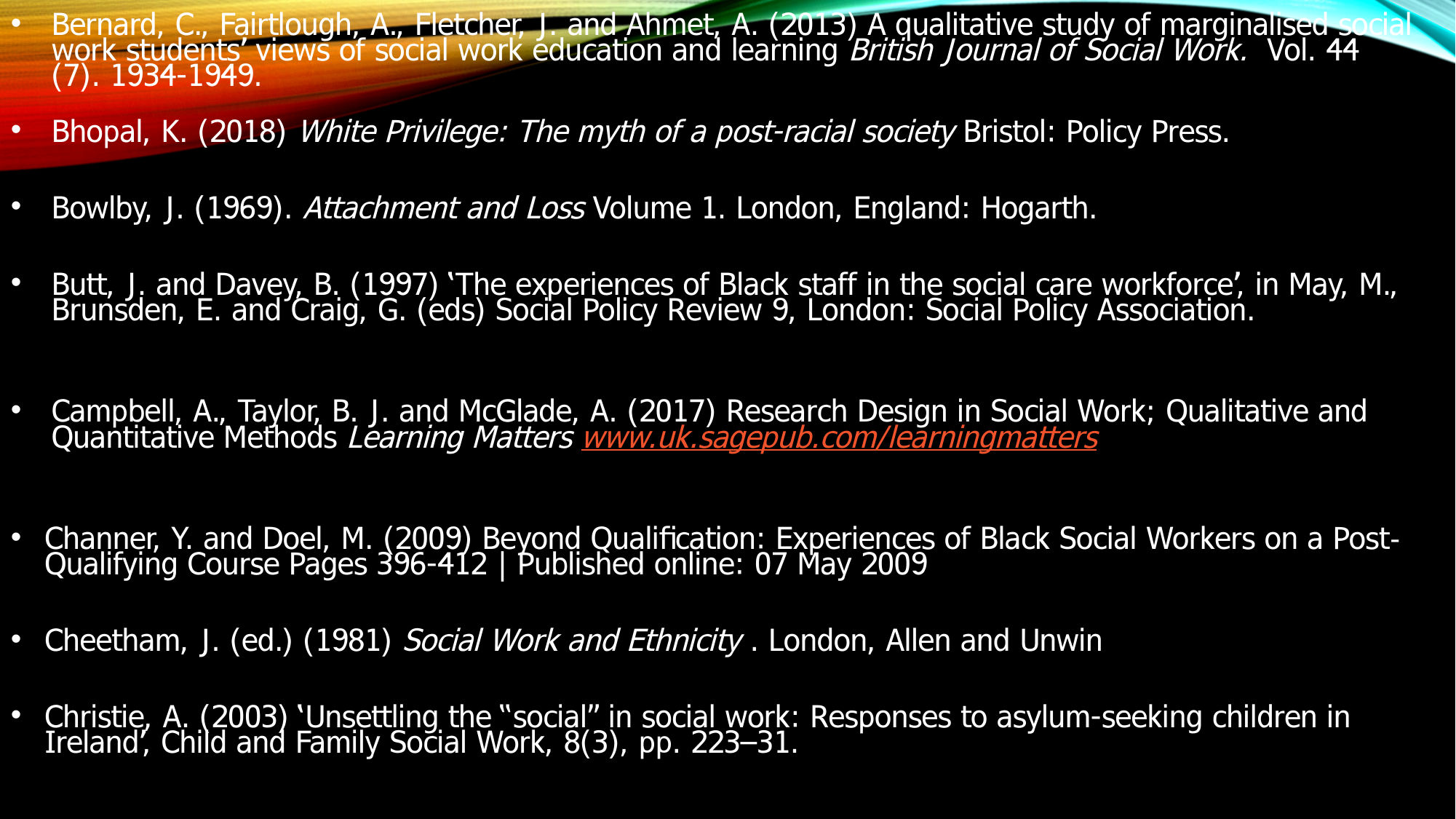

Bernard, C., Fairtlough, A., Fletcher, J. and Ahmet, A. (2013) A qualitative study of marginalised social work students’ views of social work education and learning British Journal of Social Work.  Vol. 44 (7). 1934-1949.

Bhopal, K. (2018) White Privilege: The myth of a post-racial society Bristol: Policy Press.

Bowlby, J. (1969). Attachment and Loss Volume 1. London, England: Hogarth.

Butt, J. and Davey, B. (1997) ‘The experiences of Black staff in the social care workforce’, in May, M., Brunsden, E. and Craig, G. (eds) Social Policy Review 9, London: Social Policy Association.

Campbell, A., Taylor, B. J. and McGlade, A. (2017) Research Design in Social Work; Qualitative and Quantitative Methods Learning Matters www.uk.sagepub.com/learningmatters

Channer, Y. and Doel, M. (2009) Beyond Qualification: Experiences of Black Social Workers on a Post‐Qualifying Course Pages 396-412 | Published online: 07 May 2009

Cheetham, J. (ed.) (1981) Social Work and Ethnicity . London, Allen and Unwin

Christie, A. (2003) ‘Unsettling the “social” in social work: Responses to asylum-seeking children in Ireland’, Child and Family Social Work, 8(3), pp. 223–31.